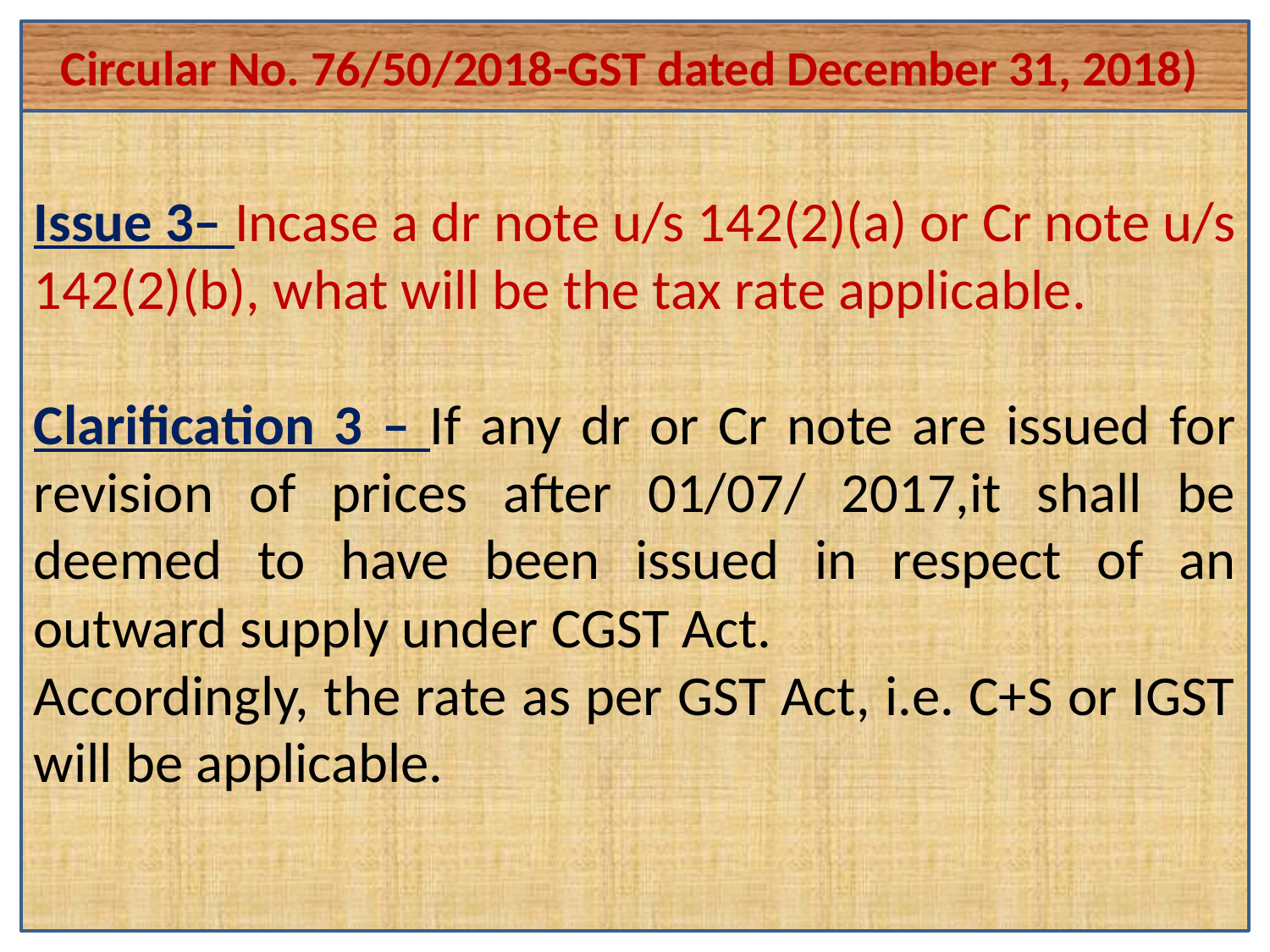

Circular No. 76/50/2018-GST dated December 31, 2018)
#

Issue 3– Incase a dr note u/s 142(2)(a) or Cr note u/s 142(2)(b), what will be the tax rate applicable.

Clarification 3 – If any dr or Cr note are issued for revision of prices after 01/07/ 2017,it shall be deemed to have been issued in respect of an outward supply under CGST Act.
Accordingly, the rate as per GST Act, i.e. C+S or IGST will be applicable.